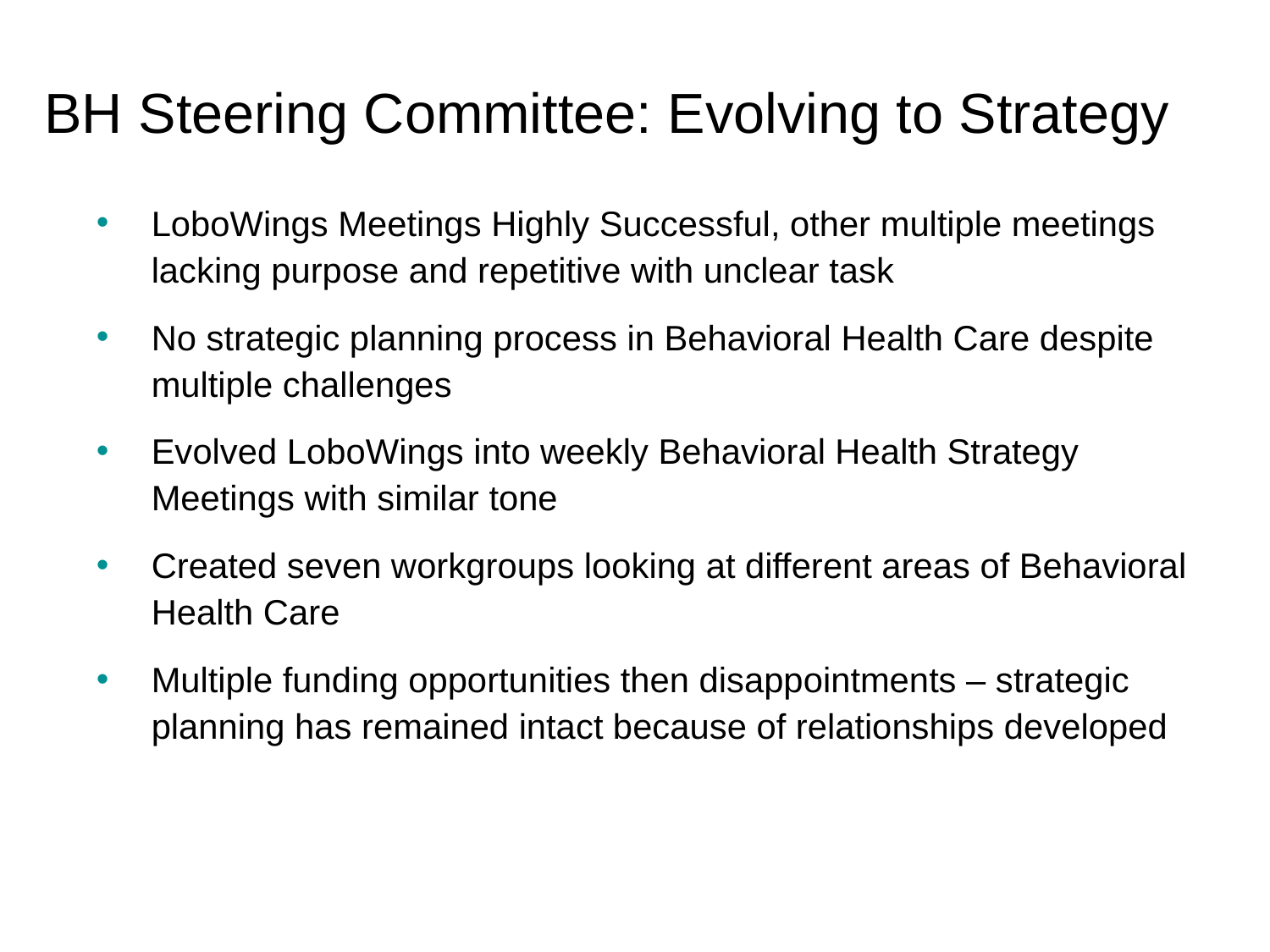

# BH Steering Committee: Evolving to Strategy
LoboWings Meetings Highly Successful, other multiple meetings lacking purpose and repetitive with unclear task
No strategic planning process in Behavioral Health Care despite multiple challenges
Evolved LoboWings into weekly Behavioral Health Strategy Meetings with similar tone
Created seven workgroups looking at different areas of Behavioral Health Care
Multiple funding opportunities then disappointments – strategic planning has remained intact because of relationships developed